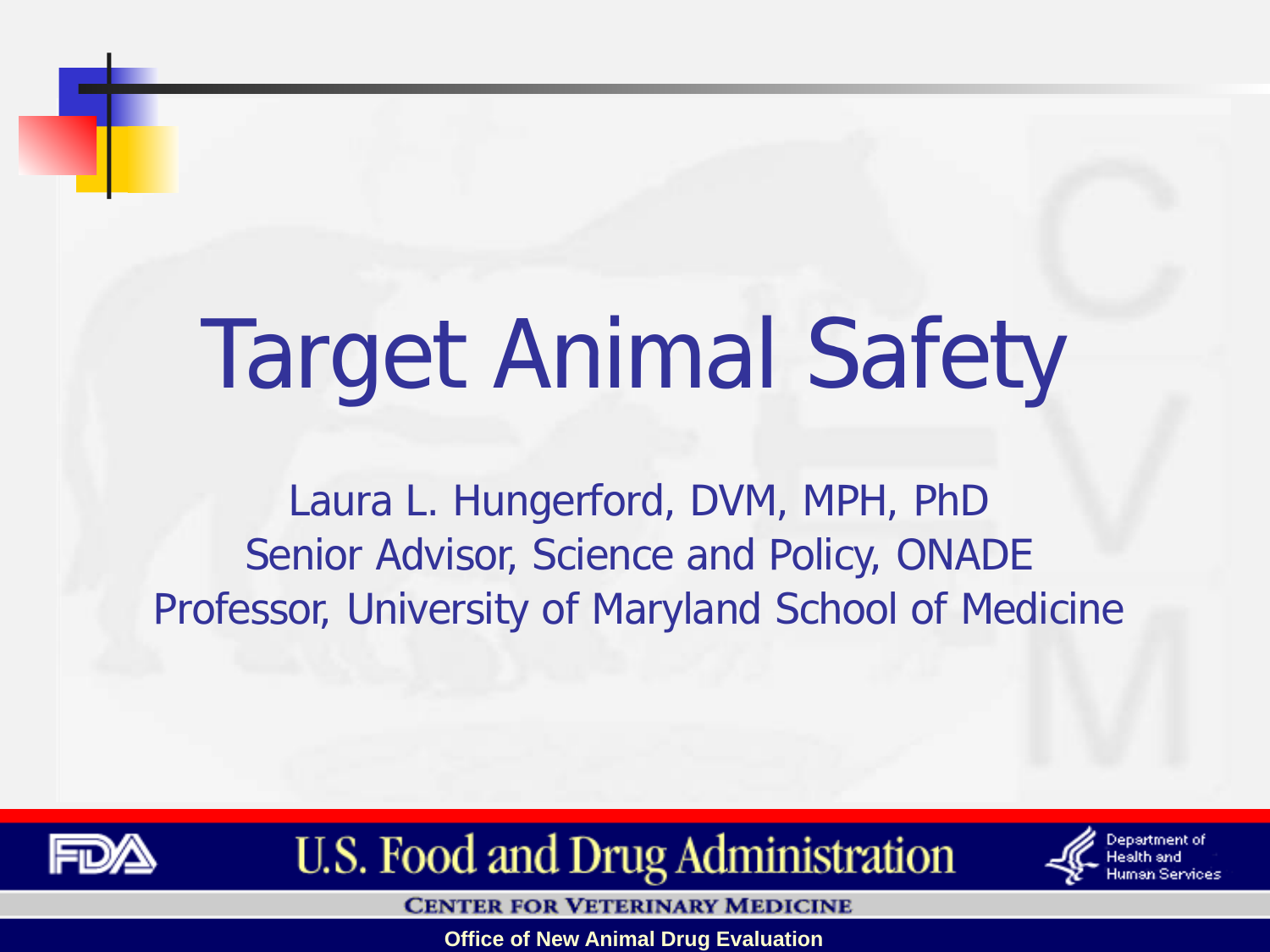

# Target Animal Safety
Laura L. Hungerford, DVM, MPH, PhD
Senior Advisor, Science and Policy, ONADE
Professor, University of Maryland School of Medicine